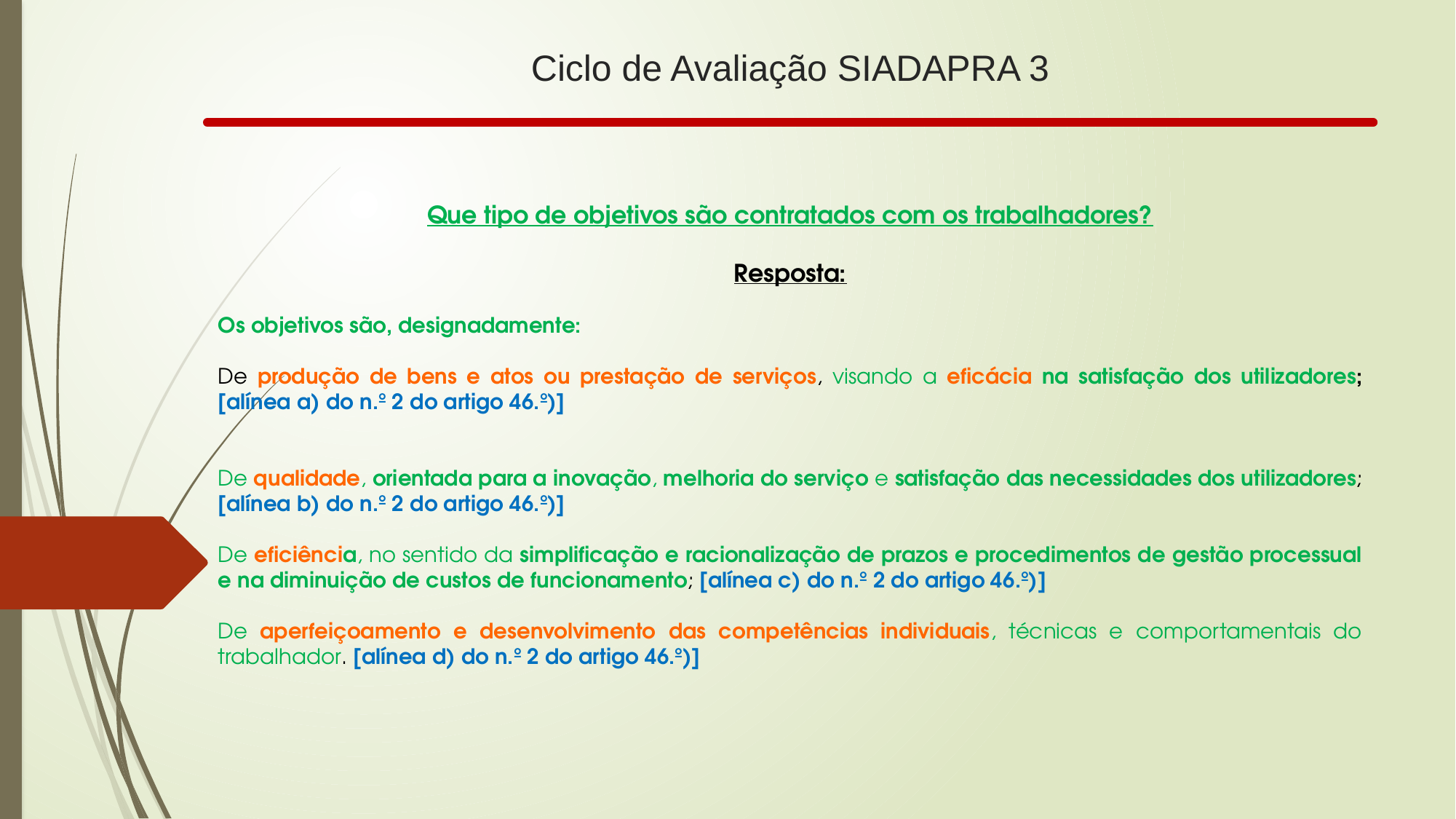

# Ciclo de Avaliação SIADAPRA 3

Que tipo de objetivos são contratados com os trabalhadores?

Resposta:

Os objetivos são, designadamente:

De produção de bens e atos ou prestação de serviços, visando a eficácia na satisfação dos utilizadores; [alínea a) do n.º 2 do artigo 46.º)]

De qualidade, orientada para a inovação, melhoria do serviço e satisfação das necessidades dos utilizadores; [alínea b) do n.º 2 do artigo 46.º)]

De eficiência, no sentido da simplificação e racionalização de prazos e procedimentos de gestão processual e na diminuição de custos de funcionamento; [alínea c) do n.º 2 do artigo 46.º)]

De aperfeiçoamento e desenvolvimento das competências individuais, técnicas e comportamentais do trabalhador. [alínea d) do n.º 2 do artigo 46.º)]